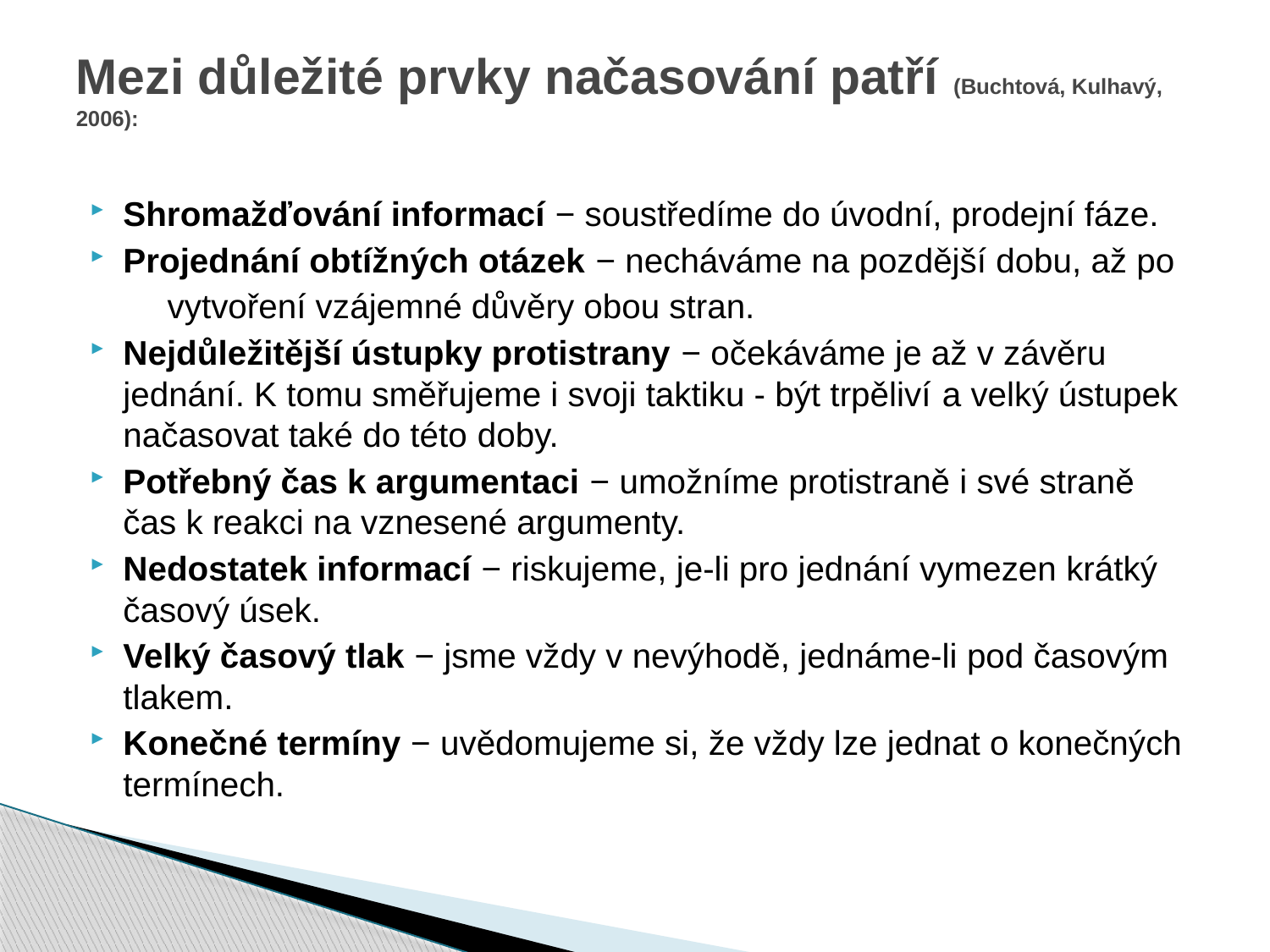

# Mezi důležité prvky načasování patří (Buchtová, Kulhavý, 2006):
Shromažďování informací − soustředíme do úvodní, prodejní fáze.
Projednání obtížných otázek − necháváme na pozdější dobu, až po
	vytvoření vzájemné důvěry obou stran.
Nejdůležitější ústupky protistrany − očekáváme je až v závěru jednání. K tomu směřujeme i svoji taktiku - být trpěliví a velký ústupek načasovat také do této doby.
Potřebný čas k argumentaci − umožníme protistraně i své straně čas k reakci na vznesené argumenty.
Nedostatek informací − riskujeme, je-li pro jednání vymezen krátký časový úsek.
Velký časový tlak − jsme vždy v nevýhodě, jednáme-li pod časovým tlakem.
Konečné termíny − uvědomujeme si, že vždy lze jednat o konečných termínech.